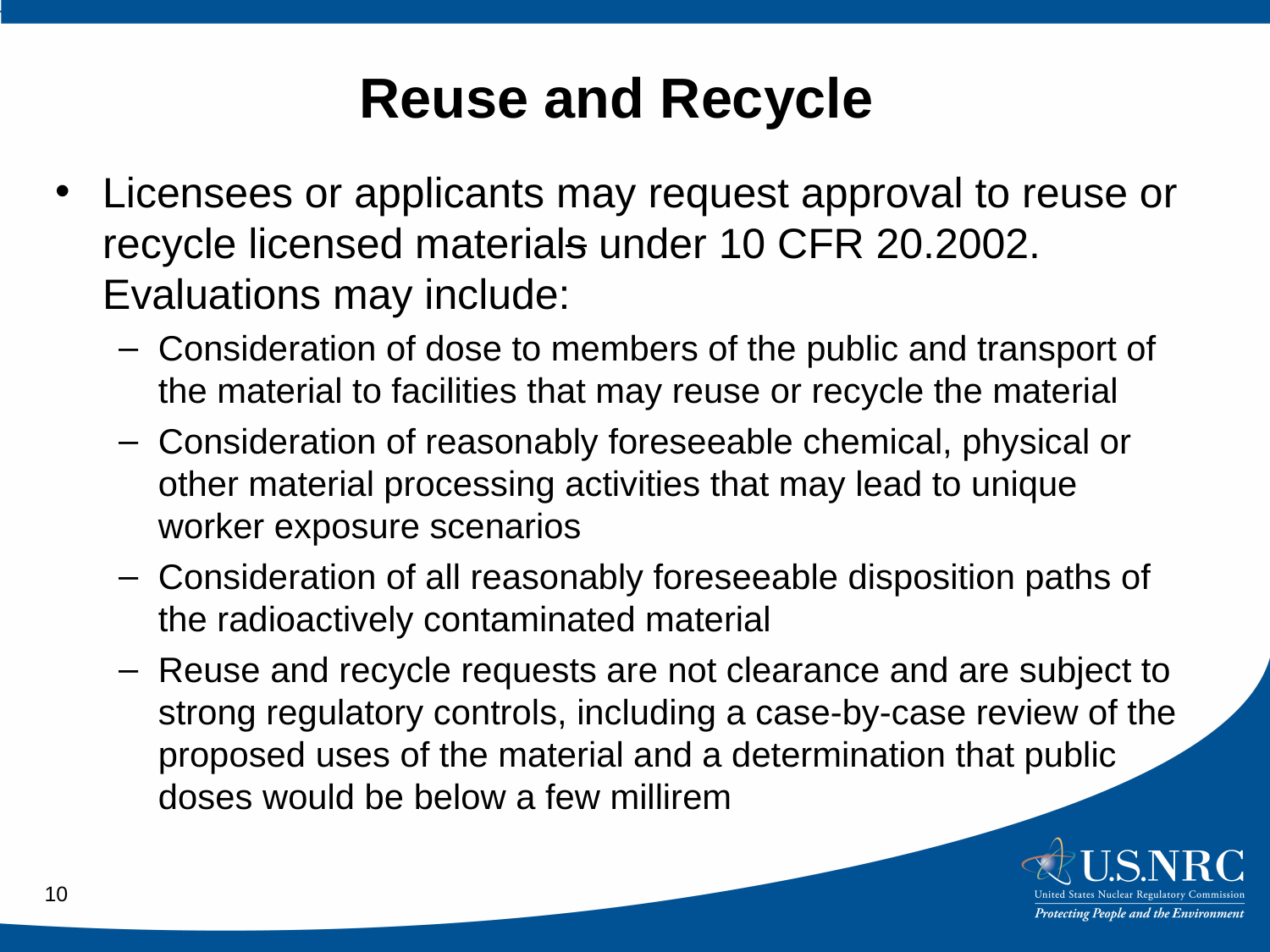

# Reuse and Recycle
Licensees or applicants may request approval to reuse or recycle licensed materials under 10 CFR 20.2002.  Evaluations may include:
Consideration of dose to members of the public and transport of the material to facilities that may reuse or recycle the material
Consideration of reasonably foreseeable chemical, physical or other material processing activities that may lead to unique worker exposure scenarios
Consideration of all reasonably foreseeable disposition paths of the radioactively contaminated material
Reuse and recycle requests are not clearance and are subject to strong regulatory controls, including a case-by-case review of the proposed uses of the material and a determination that public doses would be below a few millirem

10